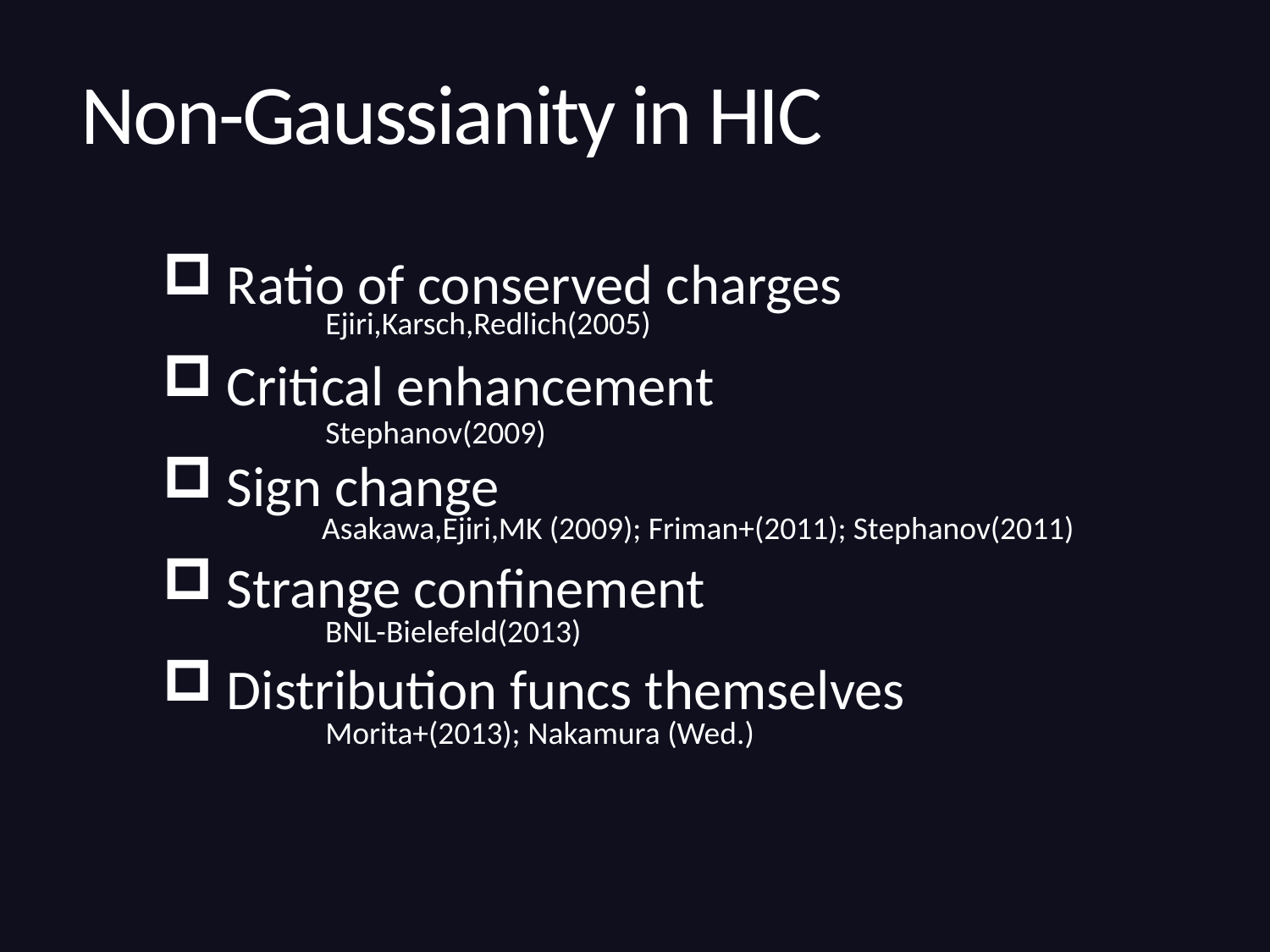

# Non-Gaussianity in HIC
Ratio of conserved charges
Critical enhancement
Sign change
Strange confinement
Distribution funcs themselves
Ejiri,Karsch,Redlich(2005)
Stephanov(2009)
Asakawa,Ejiri,MK (2009); Friman+(2011); Stephanov(2011)
BNL-Bielefeld(2013)
Morita+(2013); Nakamura (Wed.)